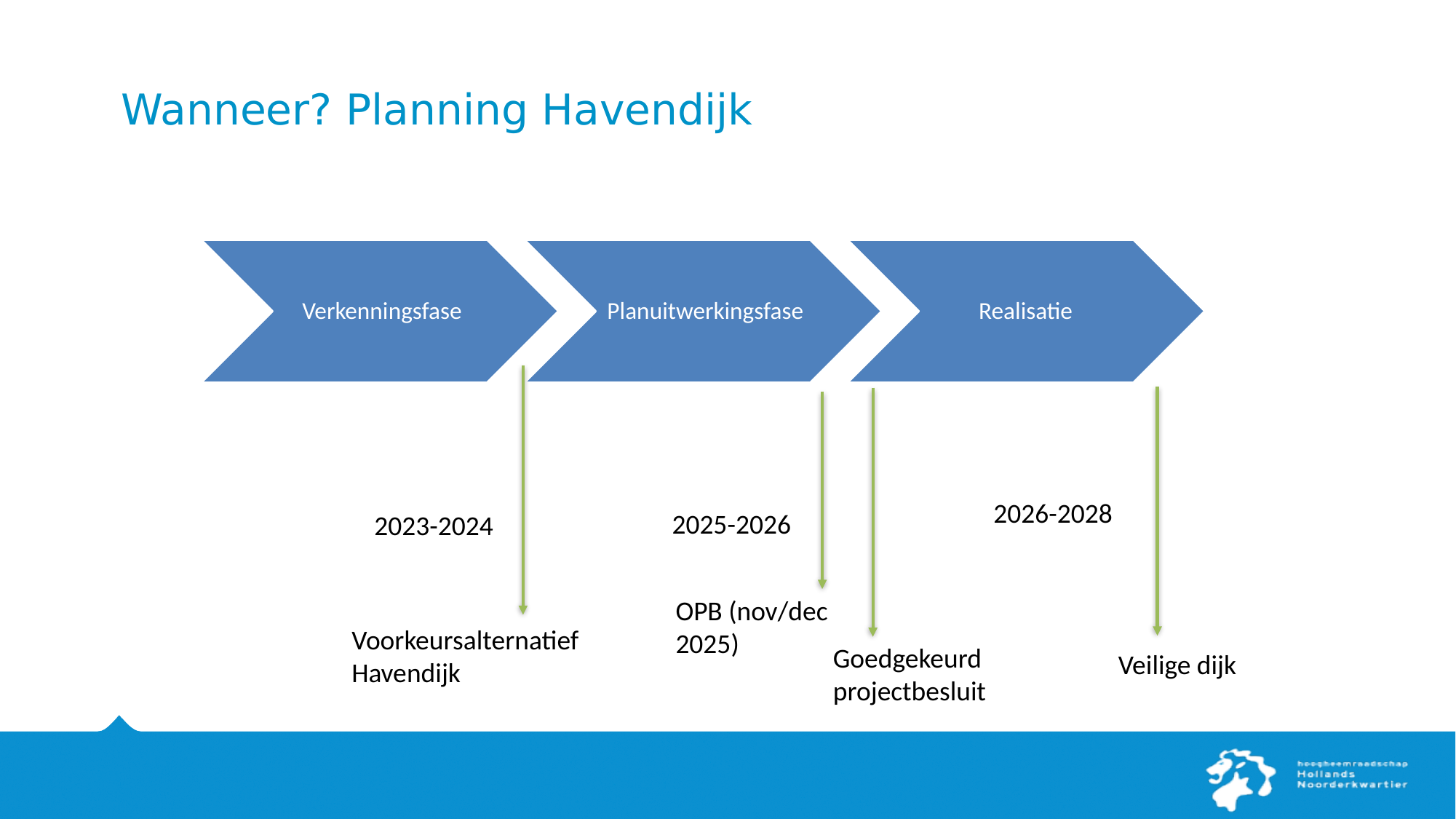

# Wanneer? Planning Havendijk
Verkenningsfase
Planuitwerkingsfase
Realisatie
2026-2028
2025-2026
2023-2024
OPB (nov/dec 2025)
Voorkeursalternatief
Havendijk
Goedgekeurd projectbesluit
Veilige dijk